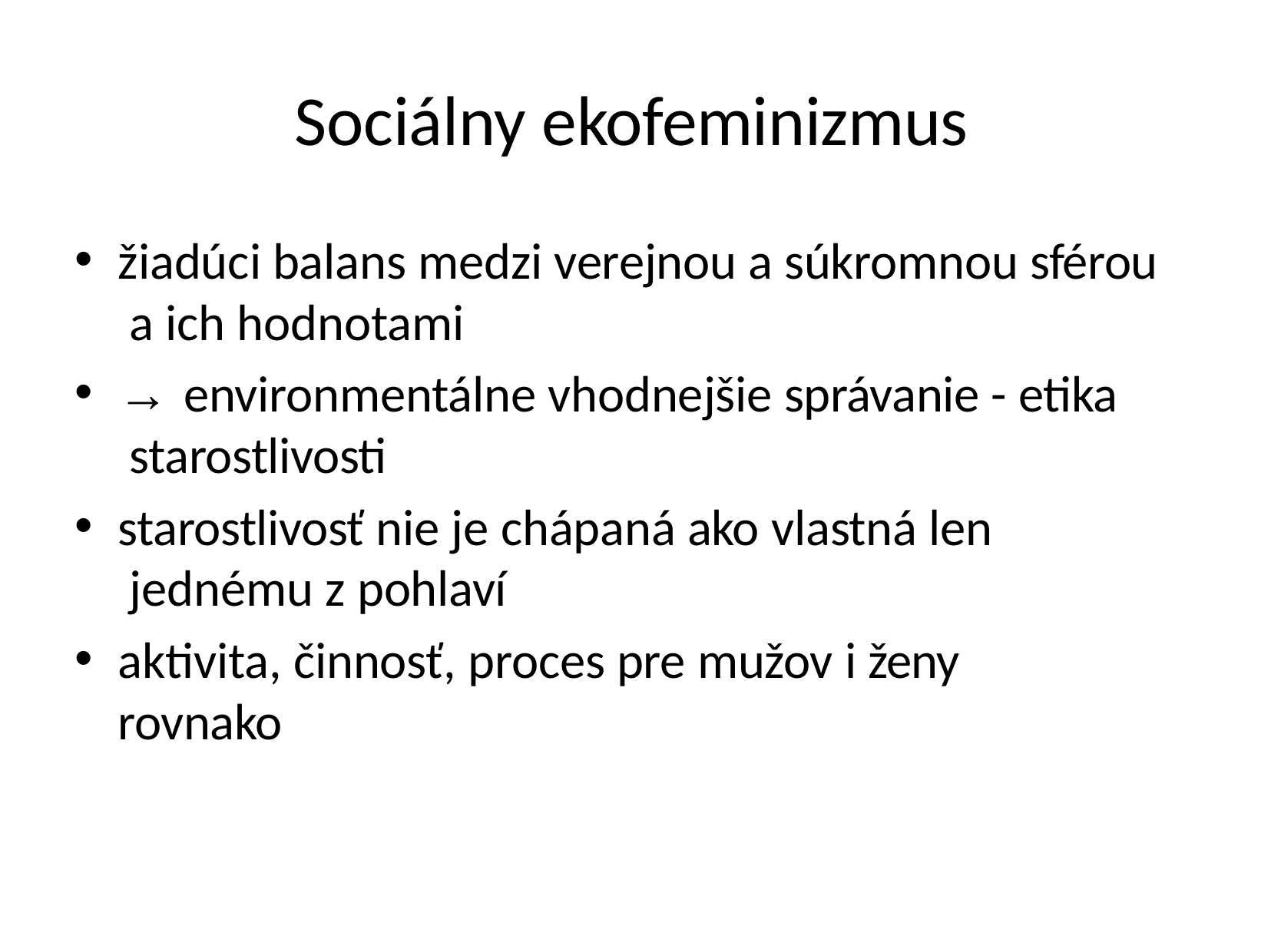

# Sociálny ekofeminizmus
žiadúci balans medzi verejnou a súkromnou sférou  a ich hodnotami
→ environmentálne vhodnejšie správanie - etika  starostlivosti
starostlivosť nie je chápaná ako vlastná len  jednému z pohlaví
aktivita, činnosť, proces pre mužov i ženy rovnako